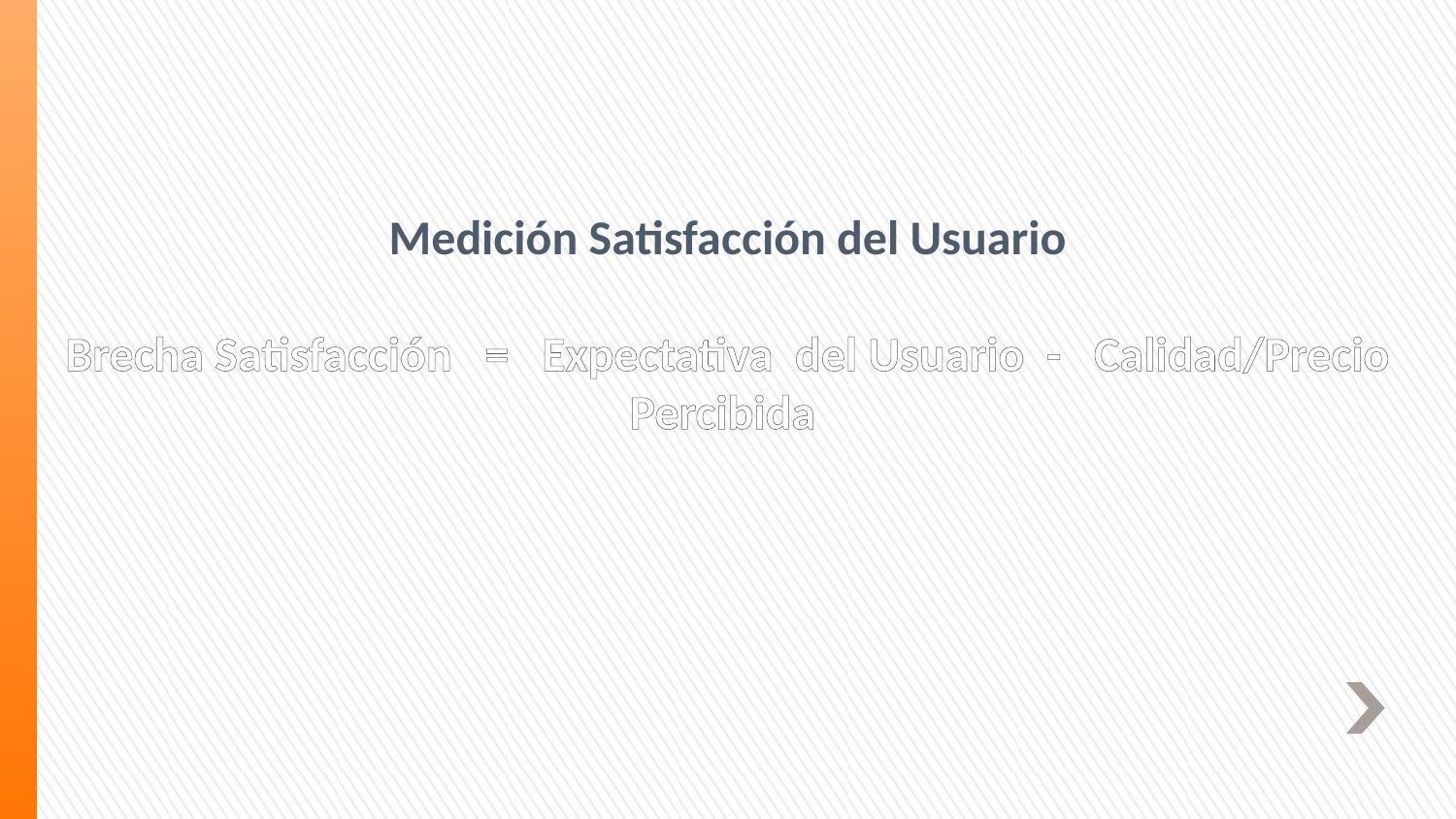

# Medición Satisfacción del Usuario Brecha Satisfacción   =   Expectativa  del Usuario  -   Calidad/Precio Percibida